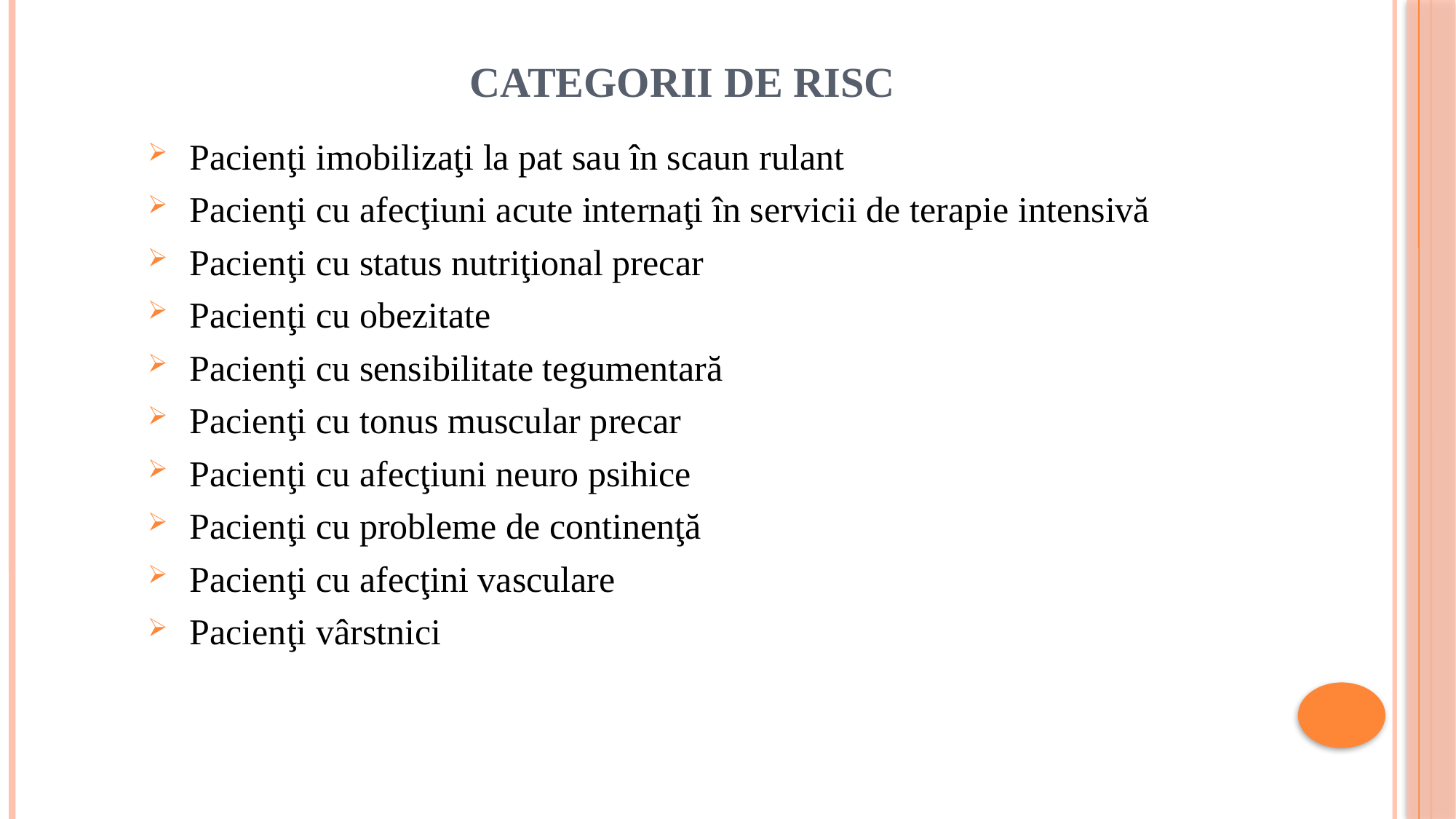

# categorii de risc
 Pacienţi imobilizaţi la pat sau în scaun rulant
 Pacienţi cu afecţiuni acute internaţi în servicii de terapie intensivă
 Pacienţi cu status nutriţional precar
 Pacienţi cu obezitate
 Pacienţi cu sensibilitate tegumentară
 Pacienţi cu tonus muscular precar
 Pacienţi cu afecţiuni neuro psihice
 Pacienţi cu probleme de continenţă
 Pacienţi cu afecţini vasculare
 Pacienţi vârstnici